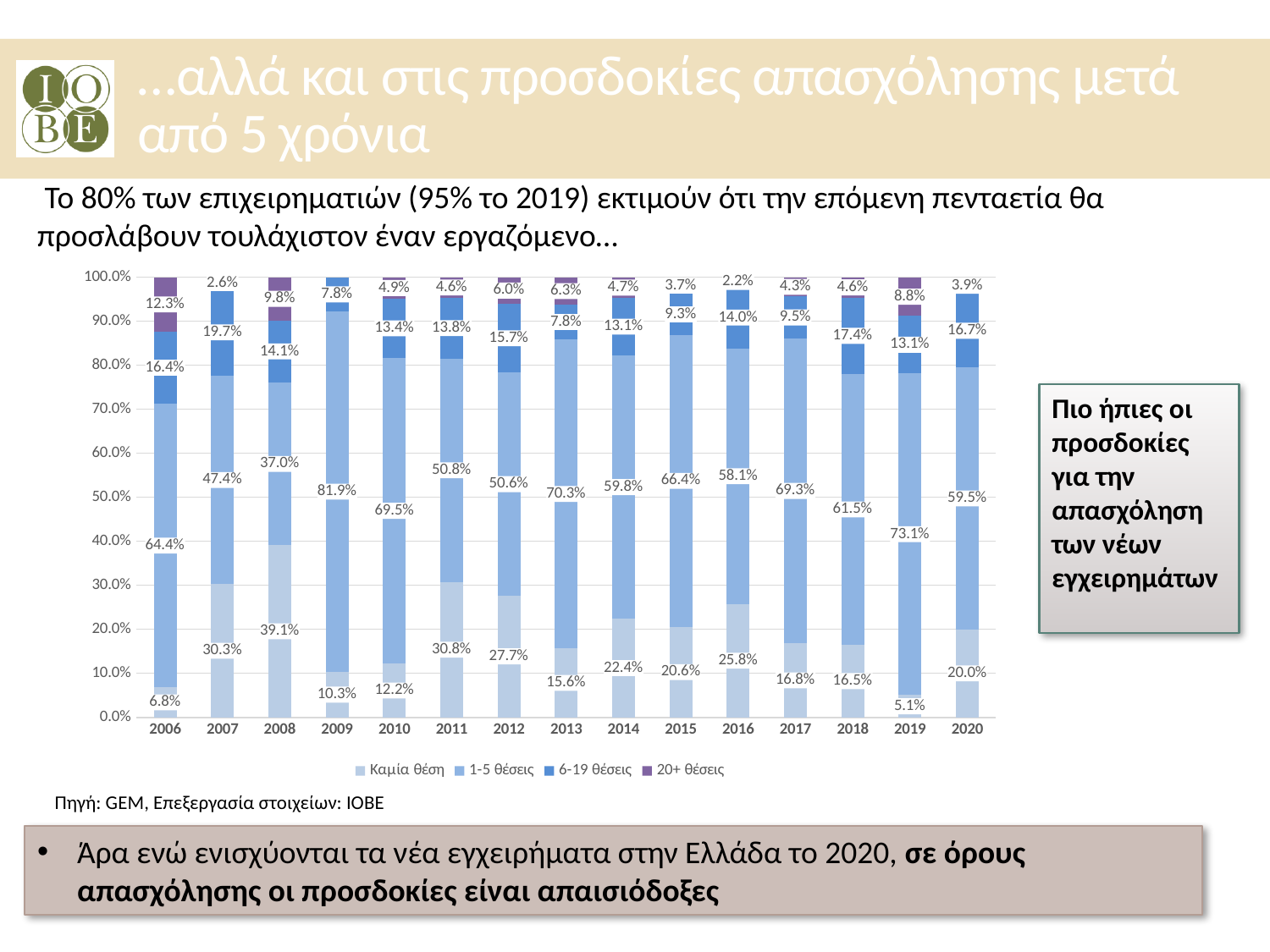

…αλλά και στις προσδοκίες απασχόλησης μετά από 5 χρόνια
 Το 80% των επιχειρηματιών (95% το 2019) εκτιμούν ότι την επόμενη πενταετία θα προσλάβουν τουλάχιστον έναν εργαζόμενο…

### Chart

| Category | Καμία θέση | 1-5 θέσεις | 6-19 θέσεις | 20+ θέσεις |
|---|---|---|---|---|
| 2006 | 0.0684931506849315 | 0.6438356164383565 | 0.16438356164383558 | 0.12328767123287672 |
| 2007 | 0.3026315789473684 | 0.47368421052631576 | 0.1973684210526316 | 0.026315789473684213 |
| 2008 | 0.39130434782608703 | 0.3695652173913043 | 0.14130434782608697 | 0.09782608695652173 |
| 2009 | 0.10344827586206895 | 0.8189655172413794 | 0.07758620689655174 | 0.0 |
| 2010 | 0.1219512195121951 | 0.6951219512195123 | 0.13414634146341467 | 0.04878048780487807 |
| 2011 | 0.30769230769230776 | 0.5076923076923077 | 0.1384615384615385 | 0.04615384615384616 |
| 2012 | 0.2771084337349398 | 0.5060240963855422 | 0.1566265060240964 | 0.06024096385542171 |
| 2013 | 0.15625000000000003 | 0.7031250000000001 | 0.078125 | 0.0625 |
| 2014 | 0.22429906542056074 | 0.5981308411214953 | 0.13084112149532712 | 0.04672897196261683 |
| 2015 | 0.20560747663551399 | 0.6635514018691588 | 0.09345794392523367 | 0.03738317757009347 |
| 2016 | 0.2575 | 0.581 | 0.14 | 0.021500000000000002 |
| 2017 | 0.168 | 0.6934 | 0.09500000000000001 | 0.0434 |
| 2018 | 0.165 | 0.6150000000000001 | 0.17400000000000002 | 0.046 |
| 2019 | 0.050610506538952396 | 0.7310000000000001 | 0.13053937662148 | 0.08774434552280284 |
| 2020 | 0.2 | 0.595 | 0.167 | 0.03900000000000001 |
Πιο ήπιες οι προσδοκίες για την απασχόληση των νέων εγχειρημάτων

Πηγή: GEM, Επεξεργασία στοιχείων: ΙΟΒΕ
Άρα ενώ ενισχύονται τα νέα εγχειρήματα στην Ελλάδα το 2020, σε όρους απασχόλησης οι προσδοκίες είναι απαισιόδοξες